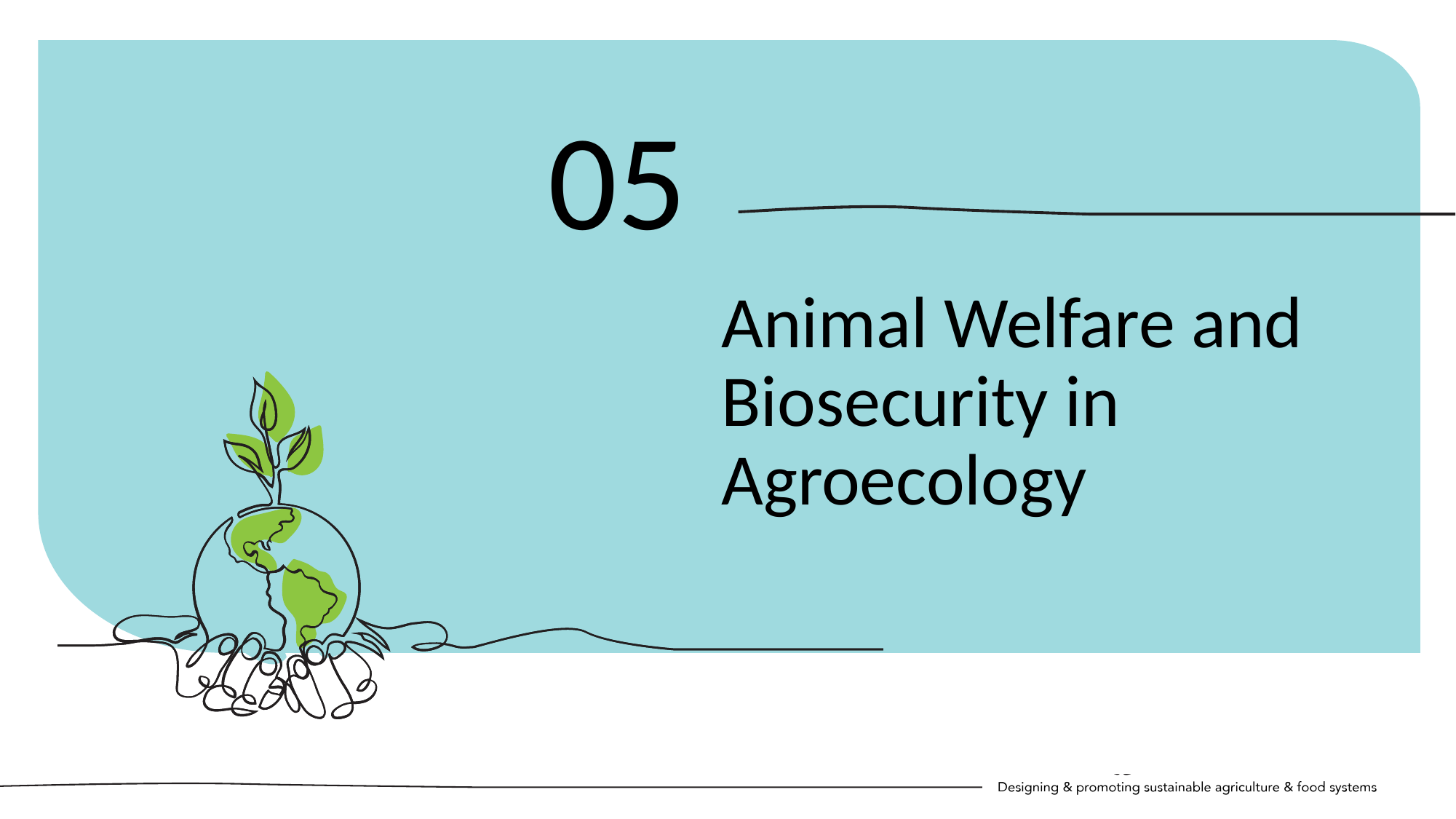

05
Animal Welfare and Biosecurity in Agroecology